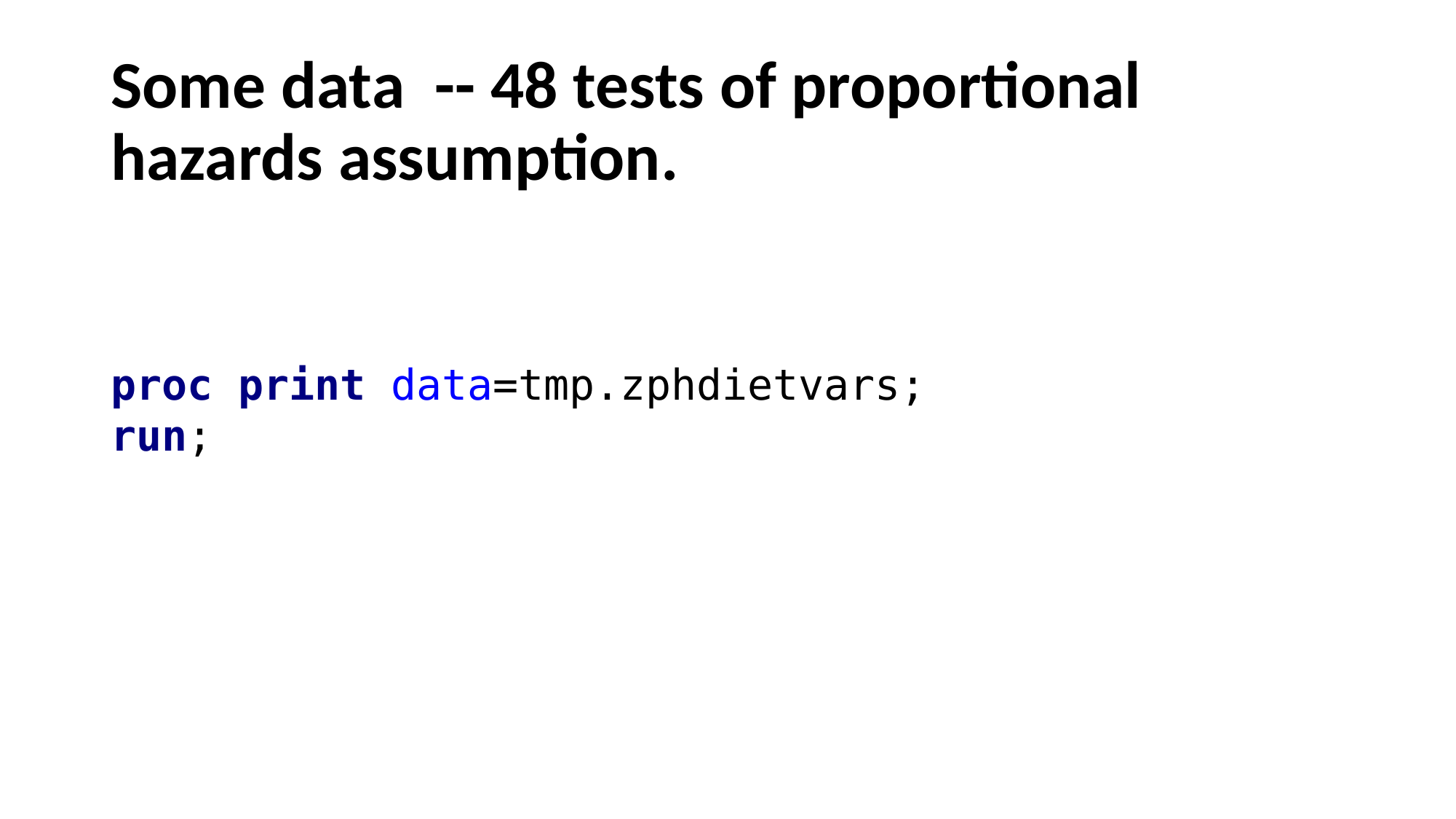

# Some data  -- 48 tests of proportional hazards assumption.
proc print data=tmp.zphdietvars;
run;